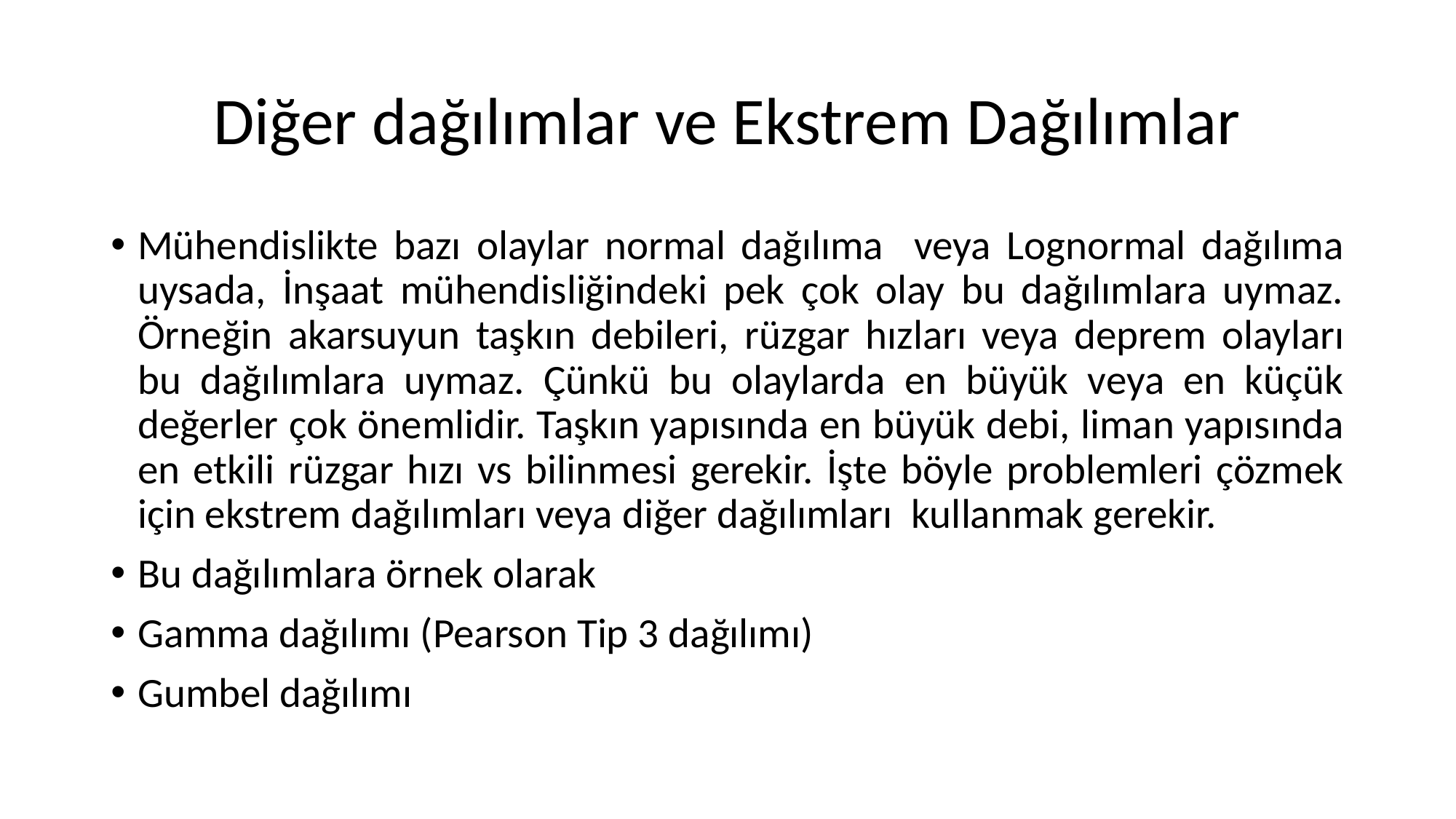

# Diğer dağılımlar ve Ekstrem Dağılımlar
Mühendislikte bazı olaylar normal dağılıma  veya Lognormal dağılıma uysada, İnşaat mühendisliğindeki pek çok olay bu dağılımlara uymaz. Örneğin akarsuyun taşkın debileri, rüzgar hızları veya deprem olayları bu dağılımlara uymaz. Çünkü bu olaylarda en büyük veya en küçük değerler çok önemlidir. Taşkın yapısında en büyük debi, liman yapısında en etkili rüzgar hızı vs bilinmesi gerekir. İşte böyle problemleri çözmek için ekstrem dağılımları veya diğer dağılımları  kullanmak gerekir.
Bu dağılımlara örnek olarak
Gamma dağılımı (Pearson Tip 3 dağılımı)
Gumbel dağılımı